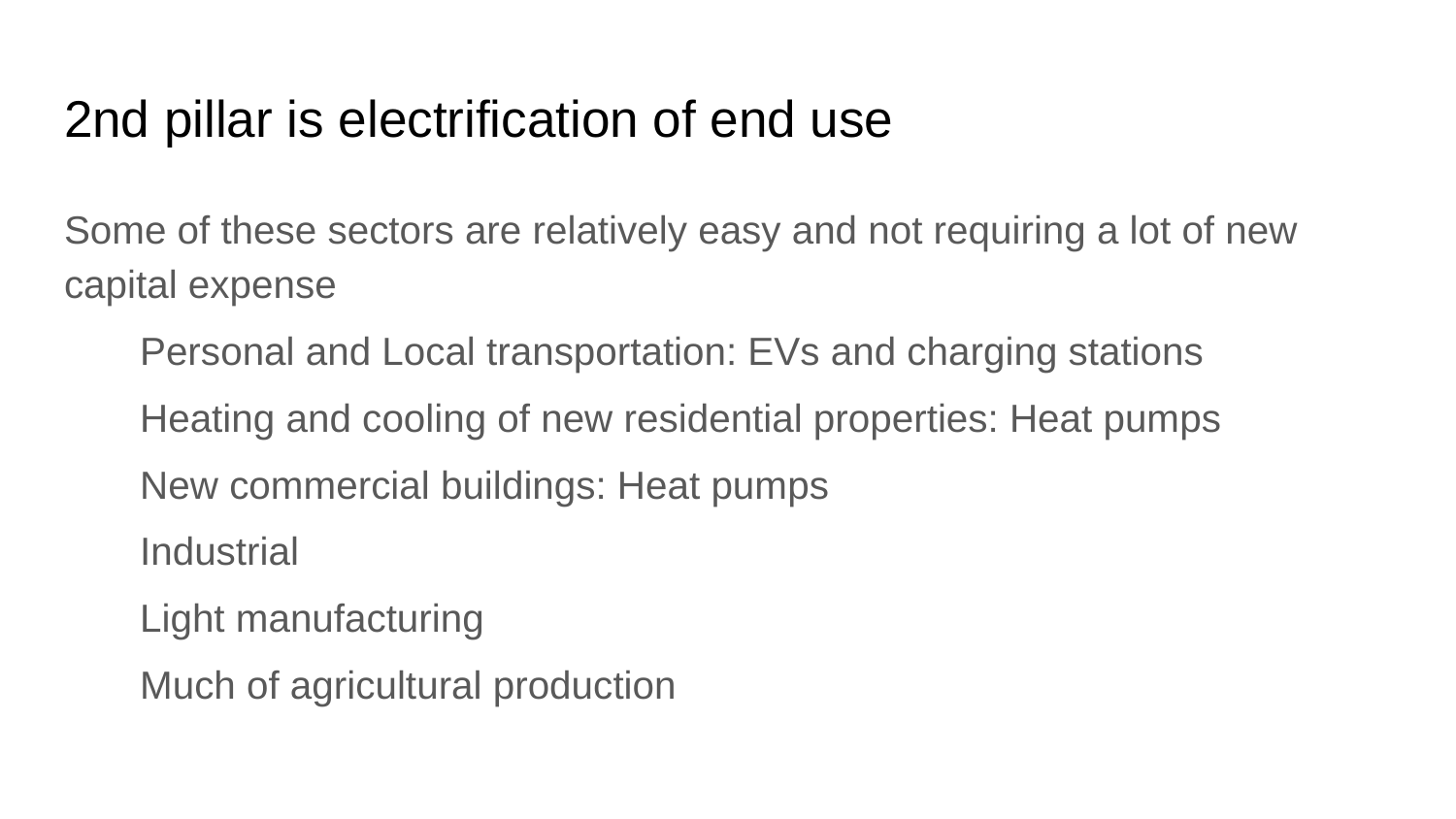

# 2nd pillar is electrification of end use
Some of these sectors are relatively easy and not requiring a lot of new capital expense
	Personal and Local transportation: EVs and charging stations
	Heating and cooling of new residential properties: Heat pumps
	New commercial buildings: Heat pumps
	Industrial
		Light manufacturing
		Much of agricultural production